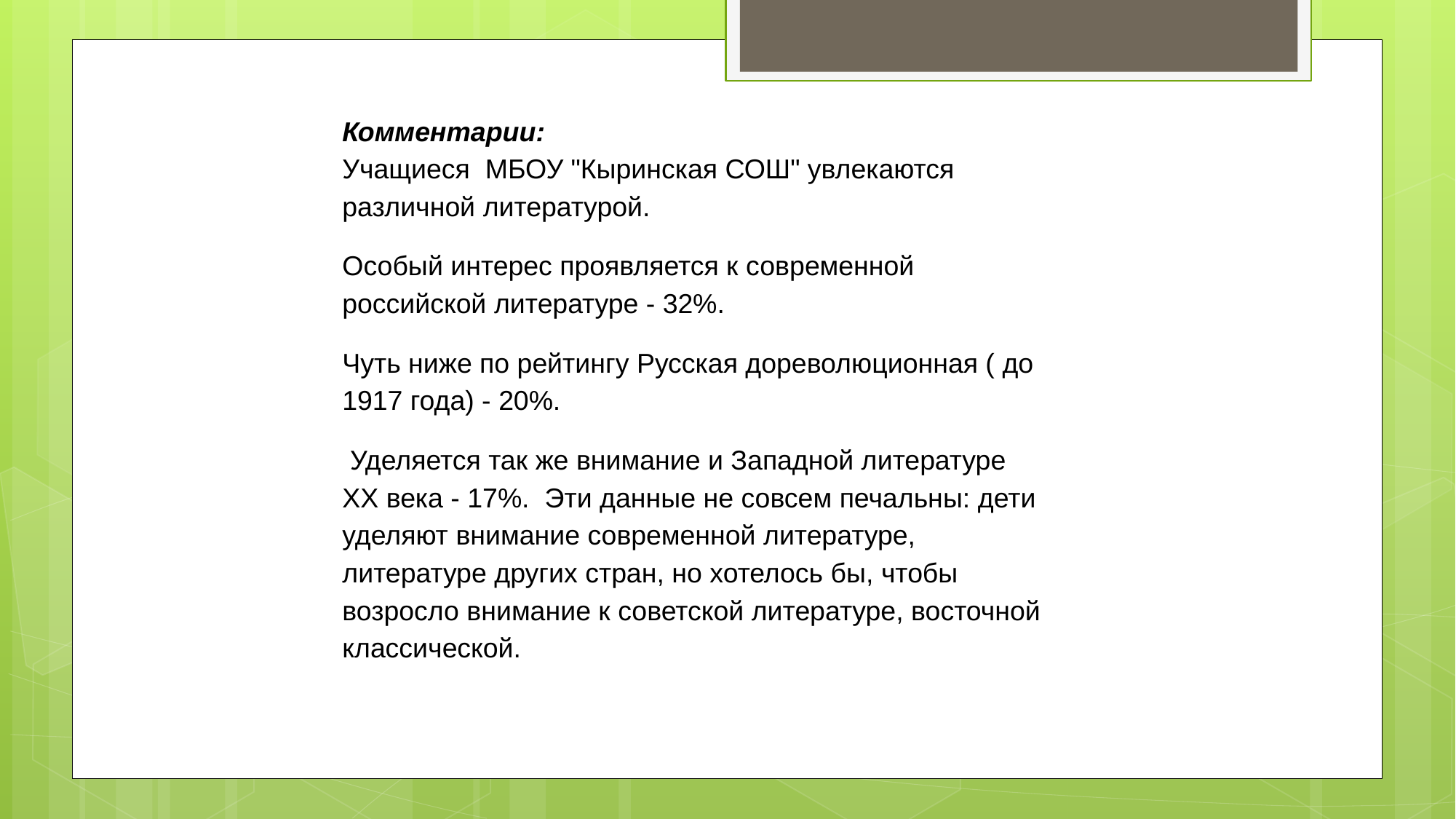

Комментарии:
Учащиеся  МБОУ "Кыринская СОШ" увлекаются различной литературой.
Особый интерес проявляется к современной российской литературе - 32%.
Чуть ниже по рейтингу Русская дореволюционная ( до 1917 года) - 20%.
 Уделяется так же внимание и Западной литературе XX века - 17%.  Эти данные не совсем печальны: дети уделяют внимание современной литературе, литературе других стран, но хотелось бы, чтобы возросло внимание к советской литературе, восточной классической.